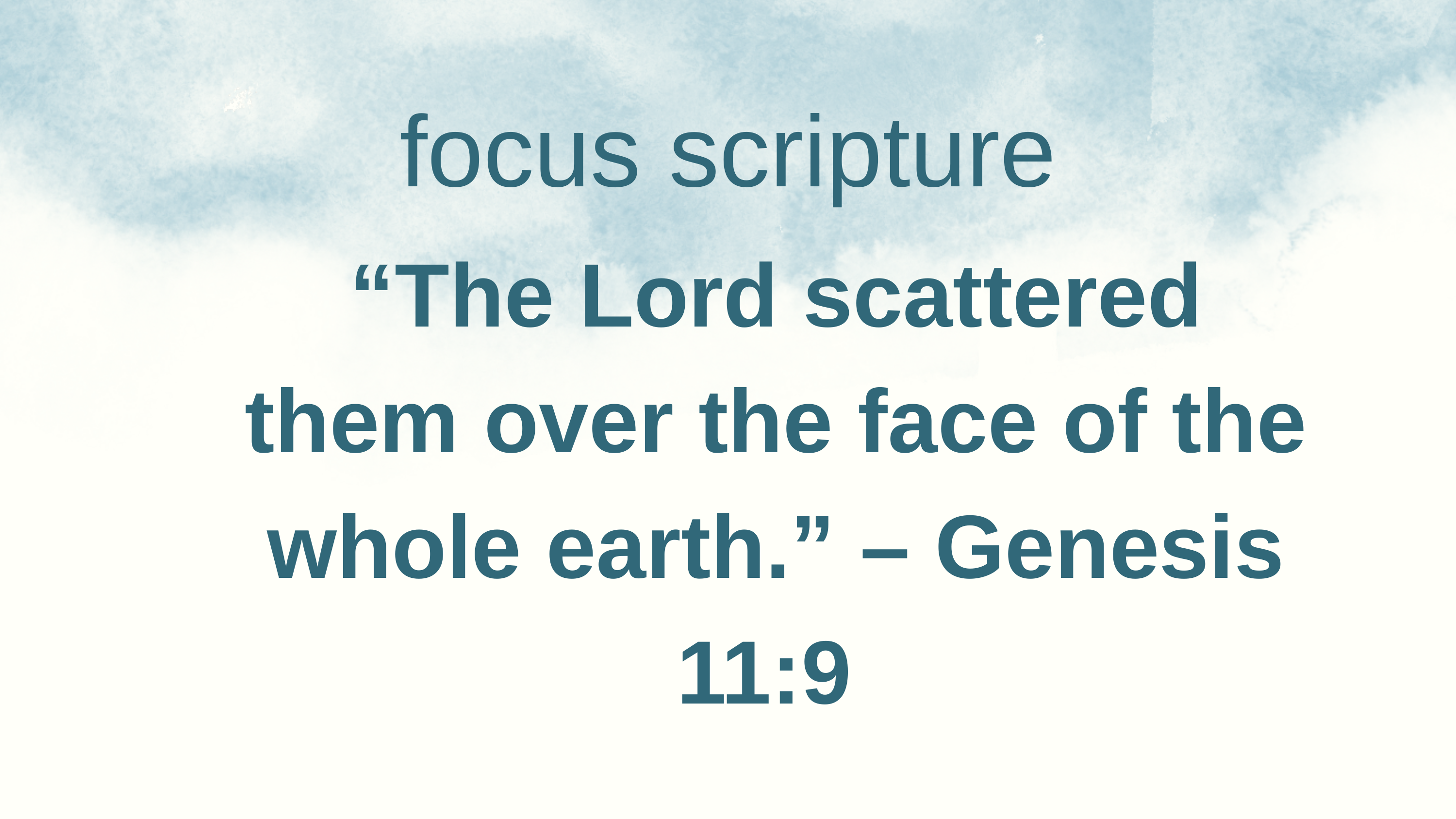

focus scripture
“The Lord scattered them over the face of the whole earth.” – Genesis 11:9